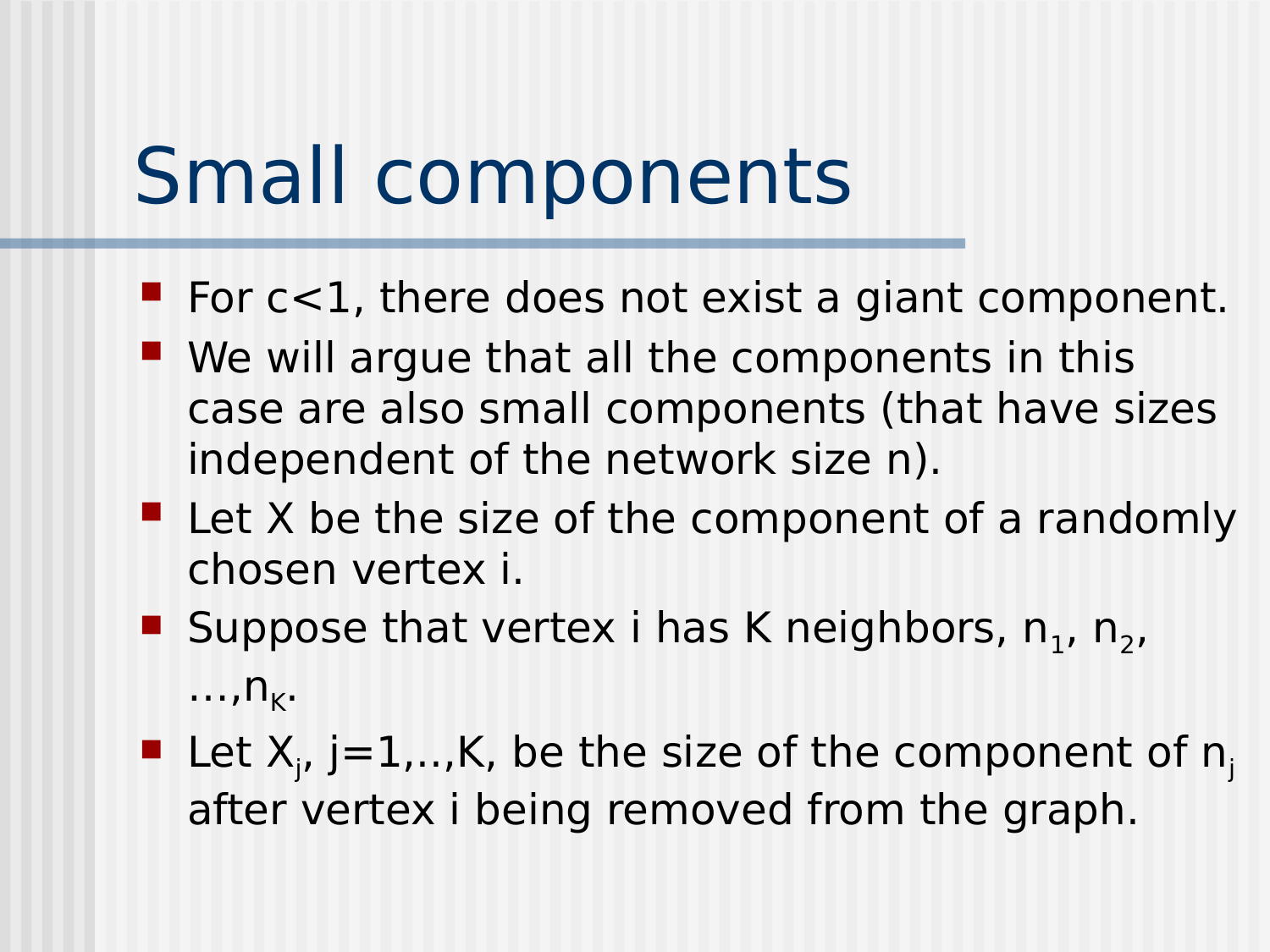

# Small components
For c<1, there does not exist a giant component.
We will argue that all the components in this case are also small components (that have sizes independent of the network size n).
Let X be the size of the component of a randomly chosen vertex i.
Suppose that vertex i has K neighbors, n1, n2, …,nK.
Let Xj, j=1,..,K, be the size of the component of nj after vertex i being removed from the graph.